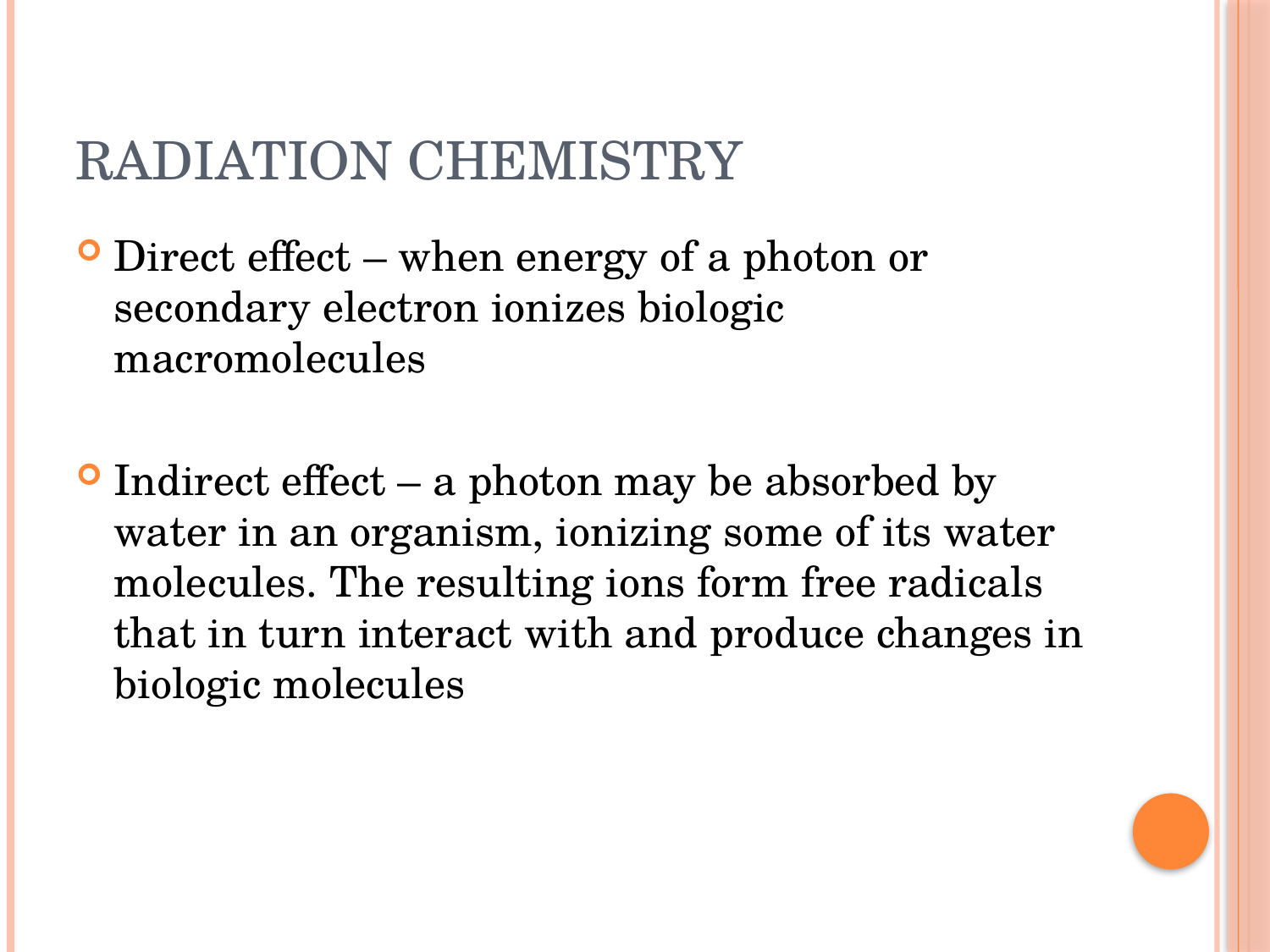

# Radiation chemistry
Direct effect – when energy of a photon or secondary electron ionizes biologic macromolecules

Indirect effect – a photon may be absorbed by water in an organism, ionizing some of its water molecules. The resulting ions form free radicals that in turn interact with and produce changes in biologic molecules